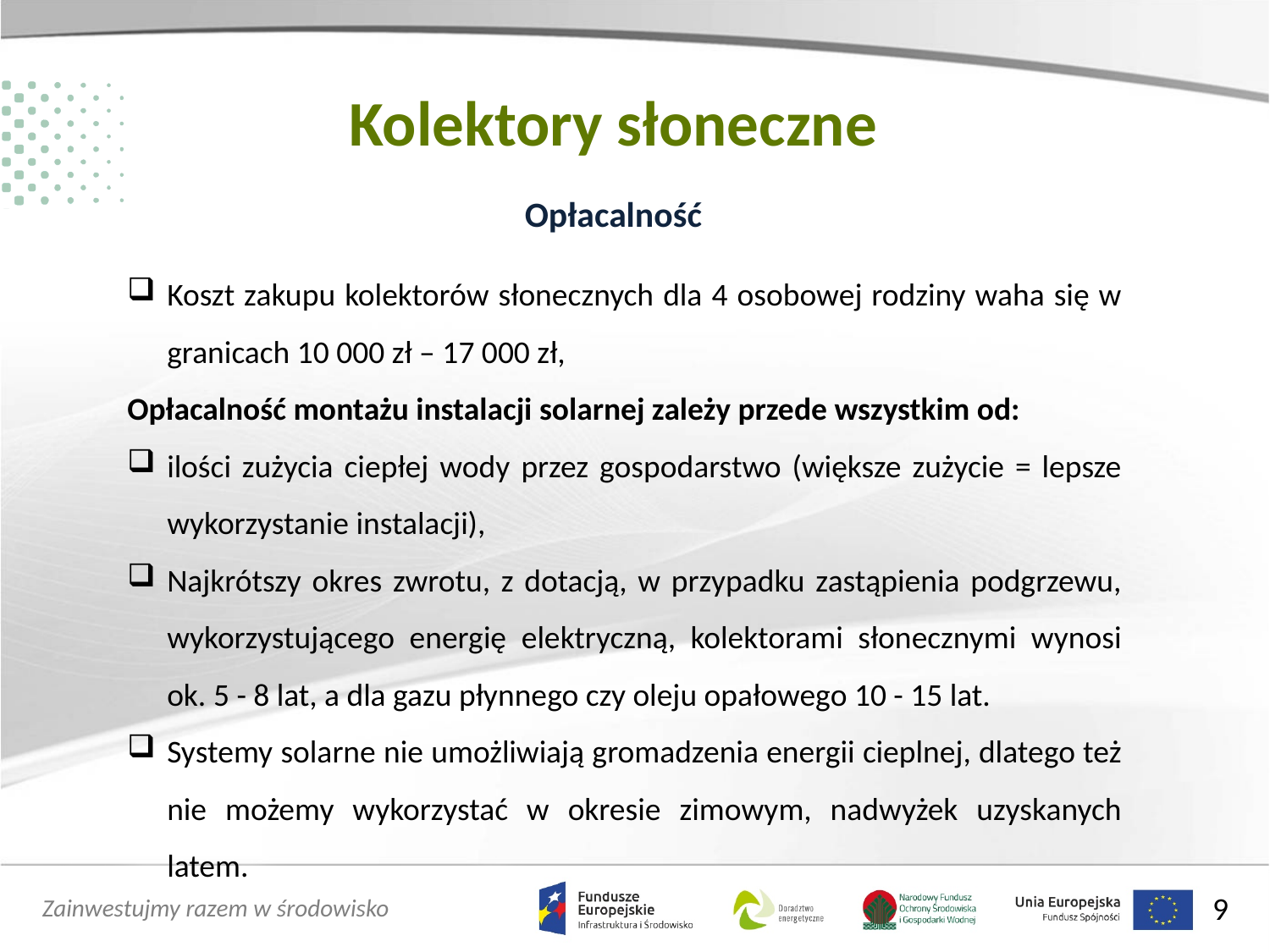

Kolektory słoneczne
Opłacalność
Koszt zakupu kolektorów słonecznych dla 4 osobowej rodziny waha się w granicach 10 000 zł – 17 000 zł,
Opłacalność montażu instalacji solarnej zależy przede wszystkim od:
ilości zużycia ciepłej wody przez gospodarstwo (większe zużycie = lepsze wykorzystanie instalacji),
Najkrótszy okres zwrotu, z dotacją, w przypadku zastąpienia podgrzewu, wykorzystującego energię elektryczną, kolektorami słonecznymi wynosi ok. 5 - 8 lat, a dla gazu płynnego czy oleju opałowego 10 - 15 lat.
Systemy solarne nie umożliwiają gromadzenia energii cieplnej, dlatego też nie możemy wykorzystać w okresie zimowym, nadwyżek uzyskanych latem.

9